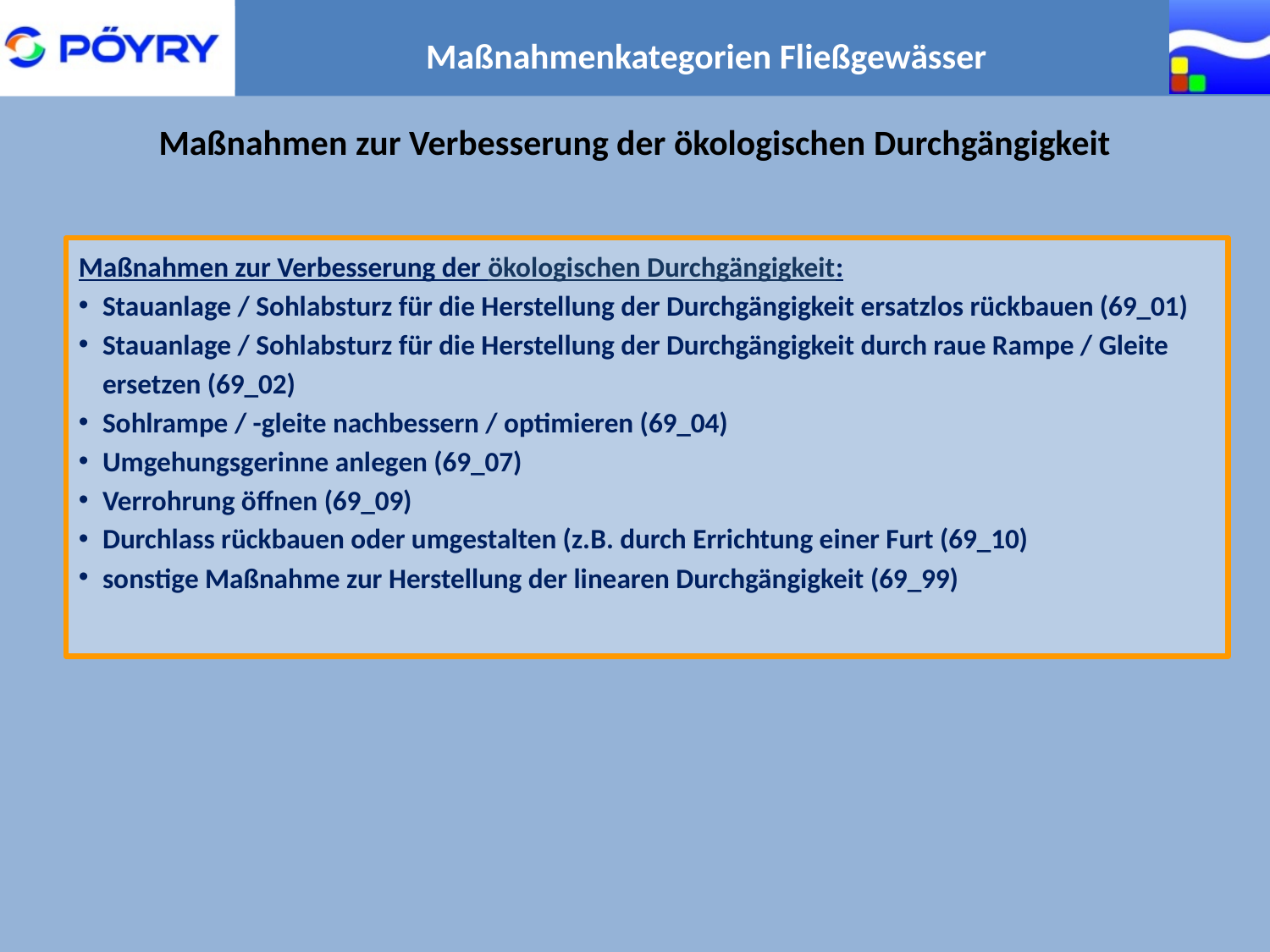

Maßnahmenkategorien Fließgewässer
Maßnahmen zur Verbesserung der ökologischen Durchgängigkeit
Maßnahmen zur Verbesserung der ökologischen Durchgängigkeit:
Stauanlage / Sohlabsturz für die Herstellung der Durchgängigkeit ersatzlos rückbauen (69_01)
Stauanlage / Sohlabsturz für die Herstellung der Durchgängigkeit durch raue Rampe / Gleite ersetzen (69_02)
Sohlrampe / -gleite nachbessern / optimieren (69_04)
Umgehungsgerinne anlegen (69_07)
Verrohrung öffnen (69_09)
Durchlass rückbauen oder umgestalten (z.B. durch Errichtung einer Furt (69_10)
sonstige Maßnahme zur Herstellung der linearen Durchgängigkeit (69_99)